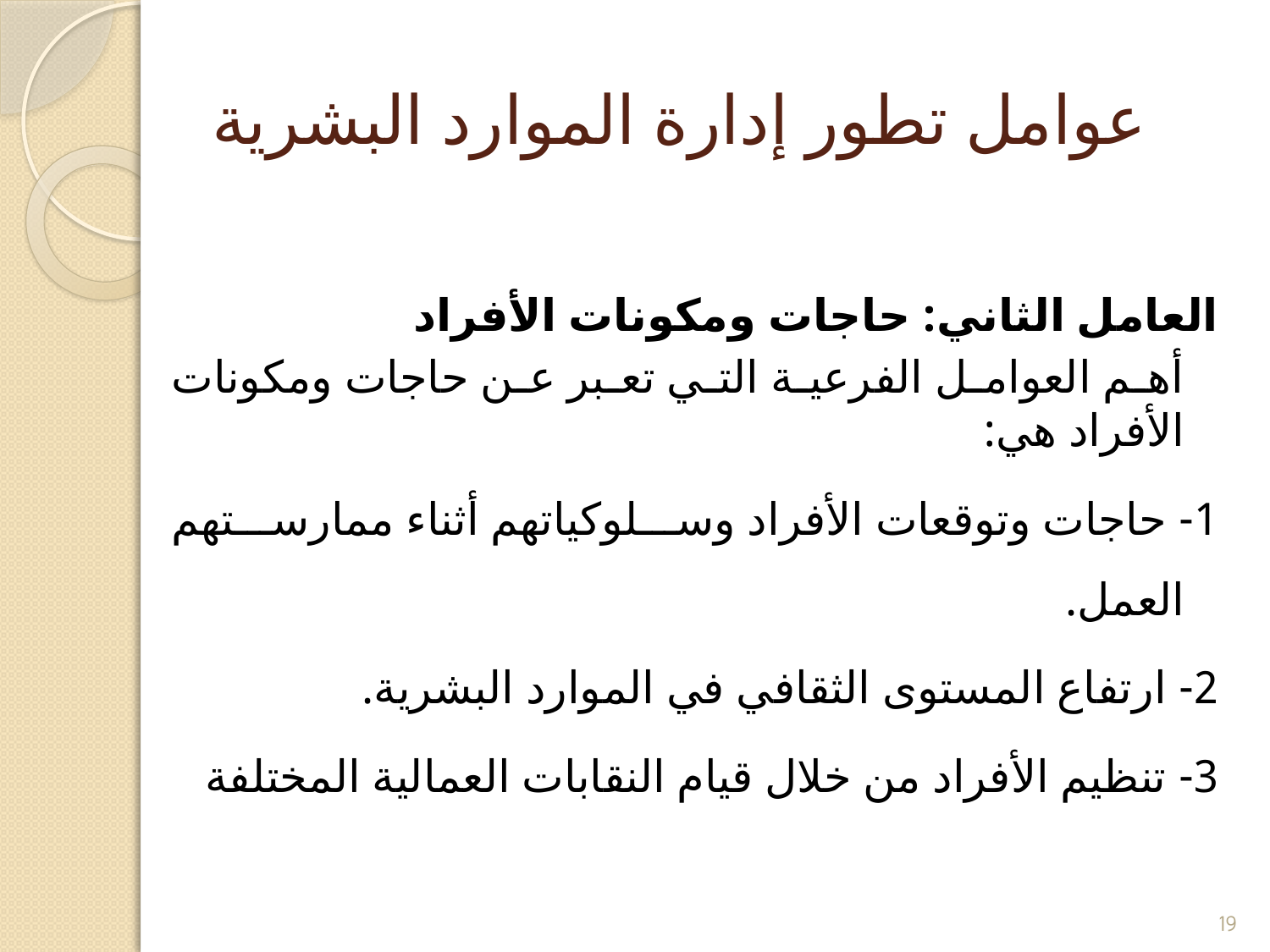

# عوامل تطور إدارة الموارد البشرية
العامل الثاني: حاجات ومكونات الأفراد
   أهم العوامل الفرعية التي تعبر عن حاجات ومكونات الأفراد هي:
1- حاجات وتوقعات الأفراد وسلوكياتهم أثناء ممارستهم العمل.
2- ارتفاع المستوى الثقافي في الموارد البشرية.
3- تنظيم الأفراد من خلال قيام النقابات العمالية المختلفة

19